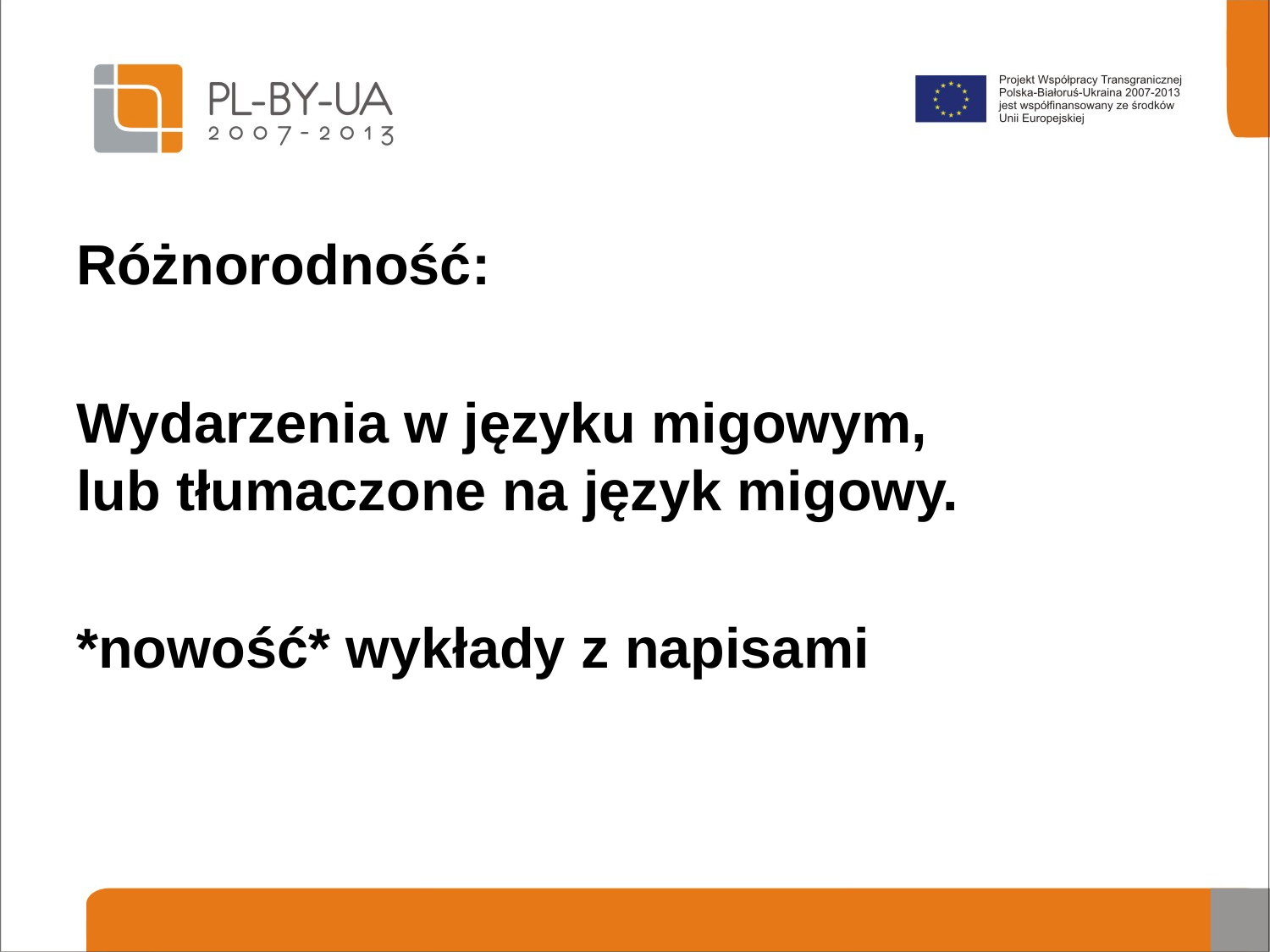

#
Różnorodność:

Wydarzenia w języku migowym,
lub tłumaczone na język migowy.

*nowość* wykłady z napisami